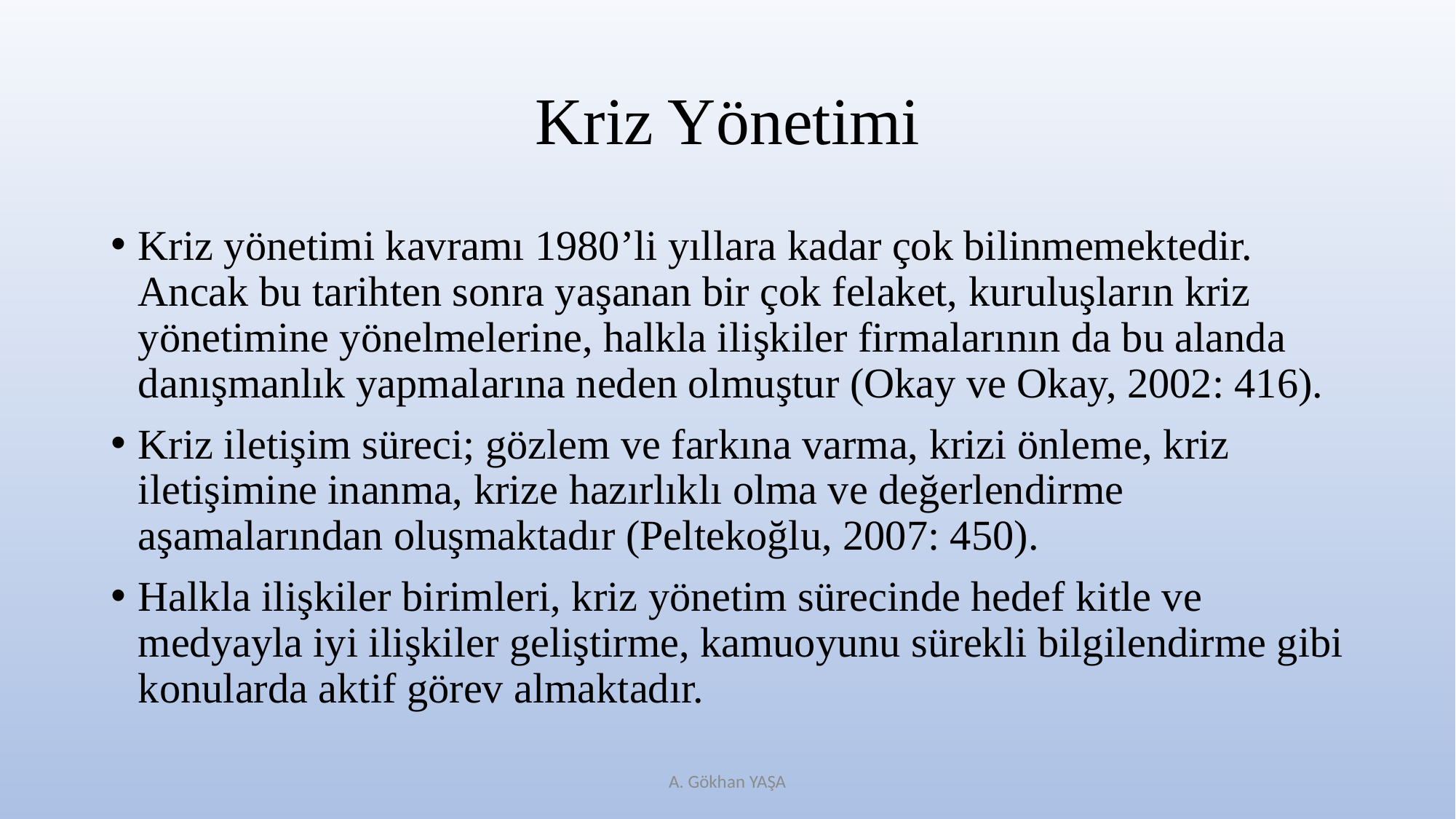

# Kriz Yönetimi
Kriz yönetimi kavramı 1980’li yıllara kadar çok bilinmemektedir. Ancak bu tarihten sonra yaşanan bir çok felaket, kuruluşların kriz yönetimine yönelmelerine, halkla ilişkiler firmalarının da bu alanda danışmanlık yapmalarına neden olmuştur (Okay ve Okay, 2002: 416).
Kriz iletişim süreci; gözlem ve farkına varma, krizi önleme, kriz iletişimine inanma, krize hazırlıklı olma ve değerlendirme aşamalarından oluşmaktadır (Peltekoğlu, 2007: 450).
Halkla ilişkiler birimleri, kriz yönetim sürecinde hedef kitle ve medyayla iyi ilişkiler geliştirme, kamuoyunu sürekli bilgilendirme gibi konularda aktif görev almaktadır.

A. Gökhan YAŞA